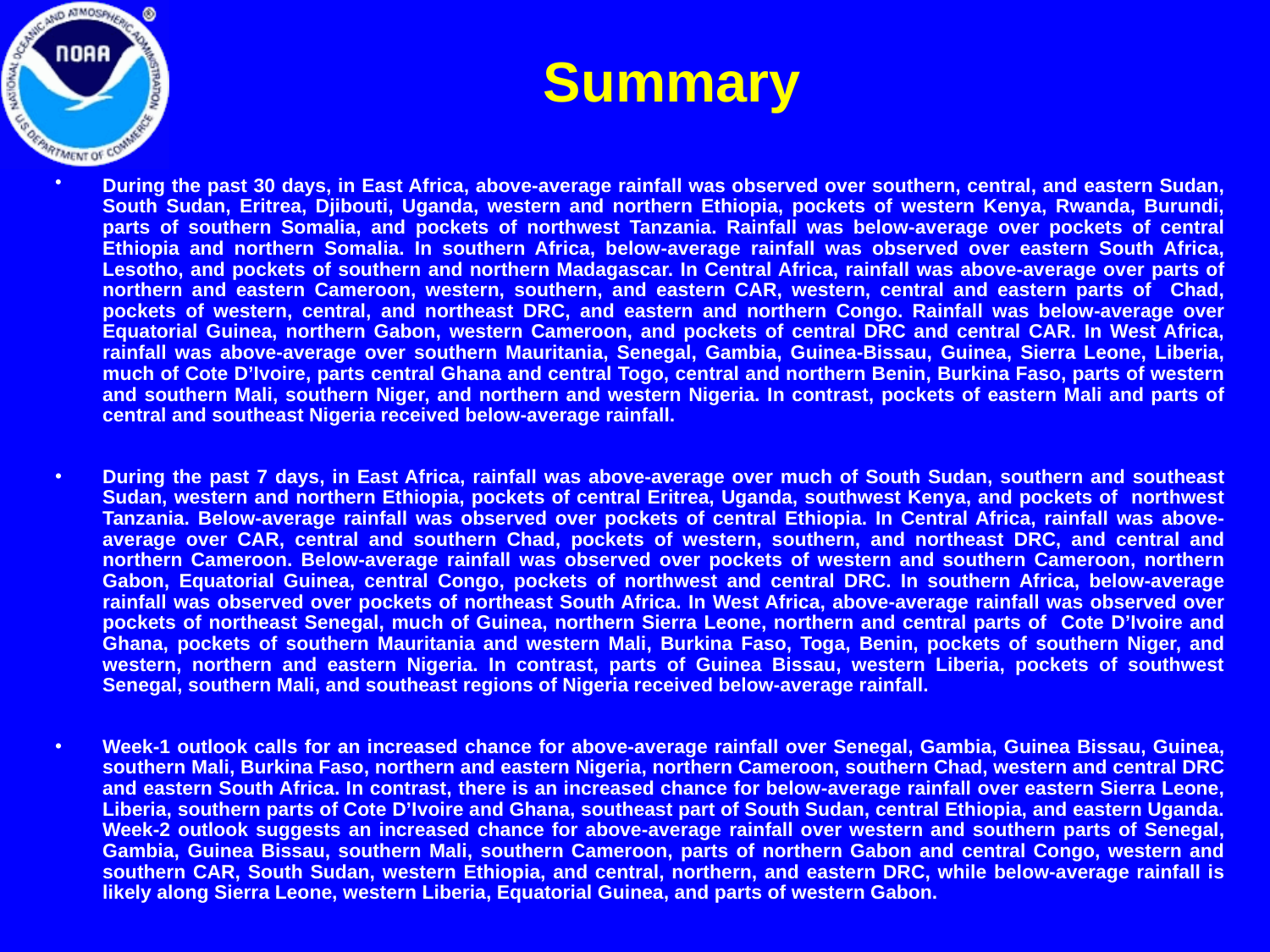

Summary
During the past 30 days, in East Africa, above-average rainfall was observed over southern, central, and eastern Sudan, South Sudan, Eritrea, Djibouti, Uganda, western and northern Ethiopia, pockets of western Kenya, Rwanda, Burundi, parts of southern Somalia, and pockets of northwest Tanzania. Rainfall was below-average over pockets of central Ethiopia and northern Somalia. In southern Africa, below-average rainfall was observed over eastern South Africa, Lesotho, and pockets of southern and northern Madagascar. In Central Africa, rainfall was above-average over parts of northern and eastern Cameroon, western, southern, and eastern CAR, western, central and eastern parts of  Chad, pockets of western, central, and northeast DRC, and eastern and northern Congo. Rainfall was below-average over Equatorial Guinea, northern Gabon, western Cameroon, and pockets of central DRC and central CAR. In West Africa, rainfall was above-average over southern Mauritania, Senegal, Gambia, Guinea-Bissau, Guinea, Sierra Leone, Liberia, much of Cote D’Ivoire, parts central Ghana and central Togo, central and northern Benin, Burkina Faso, parts of western and southern Mali, southern Niger, and northern and western Nigeria. In contrast, pockets of eastern Mali and parts of central and southeast Nigeria received below-average rainfall.

During the past 7 days, in East Africa, rainfall was above-average over much of South Sudan, southern and southeast Sudan, western and northern Ethiopia, pockets of central Eritrea, Uganda, southwest Kenya, and pockets of  northwest Tanzania. Below-average rainfall was observed over pockets of central Ethiopia. In Central Africa, rainfall was above-average over CAR, central and southern Chad, pockets of western, southern, and northeast DRC, and central and northern Cameroon. Below-average rainfall was observed over pockets of western and southern Cameroon, northern Gabon, Equatorial Guinea, central Congo, pockets of northwest and central DRC. In southern Africa, below-average rainfall was observed over pockets of northeast South Africa. In West Africa, above-average rainfall was observed over pockets of northeast Senegal, much of Guinea, northern Sierra Leone, northern and central parts of  Cote D’Ivoire and Ghana, pockets of southern Mauritania and western Mali, Burkina Faso, Toga, Benin, pockets of southern Niger, and western, northern and eastern Nigeria. In contrast, parts of Guinea Bissau, western Liberia, pockets of southwest Senegal, southern Mali, and southeast regions of Nigeria received below-average rainfall.

Week-1 outlook calls for an increased chance for above-average rainfall over Senegal, Gambia, Guinea Bissau, Guinea, southern Mali, Burkina Faso, northern and eastern Nigeria, northern Cameroon, southern Chad, western and central DRC and eastern South Africa. In contrast, there is an increased chance for below-average rainfall over eastern Sierra Leone, Liberia, southern parts of Cote D’Ivoire and Ghana, southeast part of South Sudan, central Ethiopia, and eastern Uganda. Week-2 outlook suggests an increased chance for above-average rainfall over western and southern parts of Senegal, Gambia, Guinea Bissau, southern Mali, southern Cameroon, parts of northern Gabon and central Congo, western and southern CAR, South Sudan, western Ethiopia, and central, northern, and eastern DRC, while below-average rainfall is likely along Sierra Leone, western Liberia, Equatorial Guinea, and parts of western Gabon.